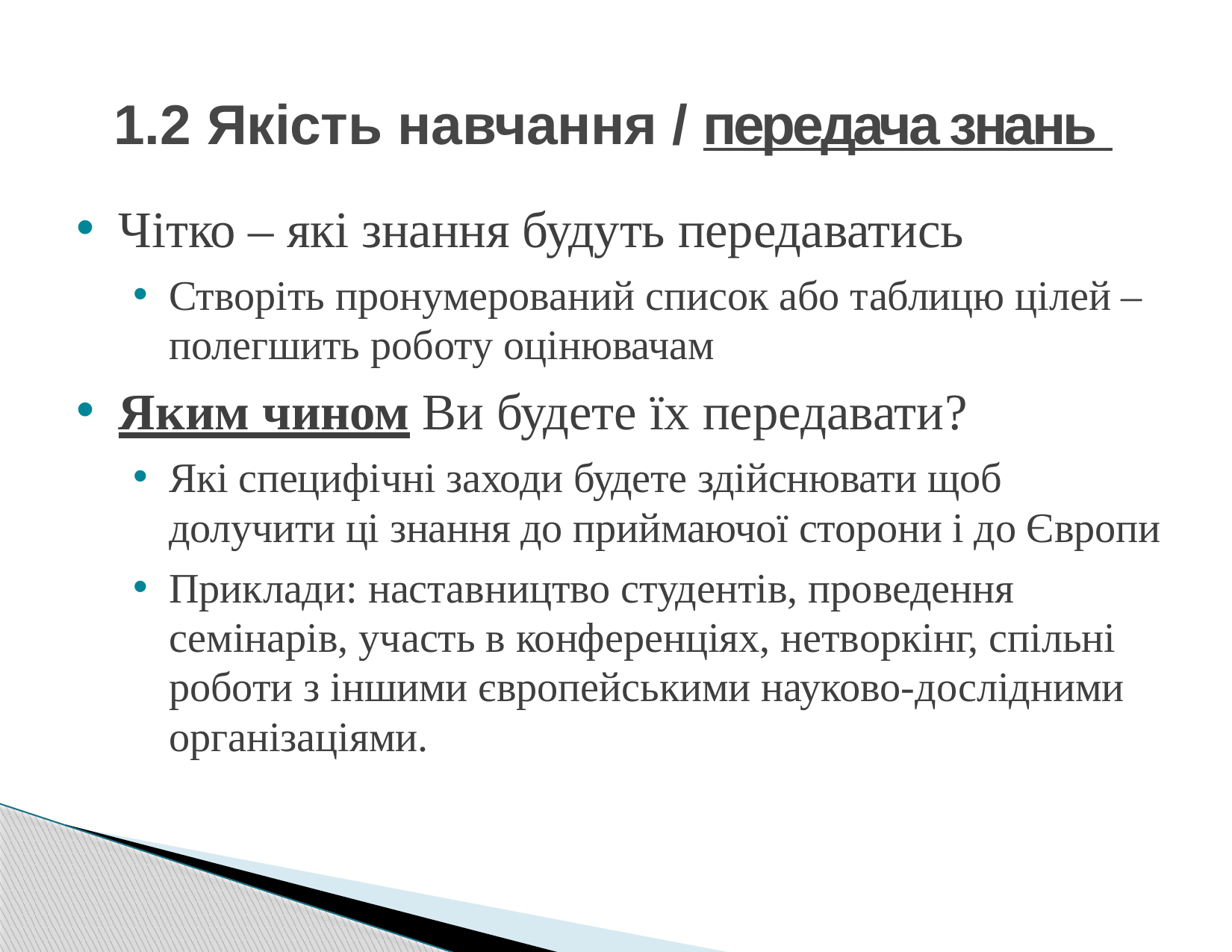

# 1.2 Якість навчання / передача знань
Чітко – які знання будуть передаватись
Створіть пронумерований список або таблицю цілей – полегшить роботу оцінювачам
Яким чином Ви будете їх передавати?
Які специфічні заходи будете здійснювати щоб долучити ці знання до приймаючої сторони і до Європи
Приклади: наставництво студентів, проведення семінарів, участь в конференціях, нетворкінг, спільні роботи з іншими європейськими науково-дослідними організаціями.